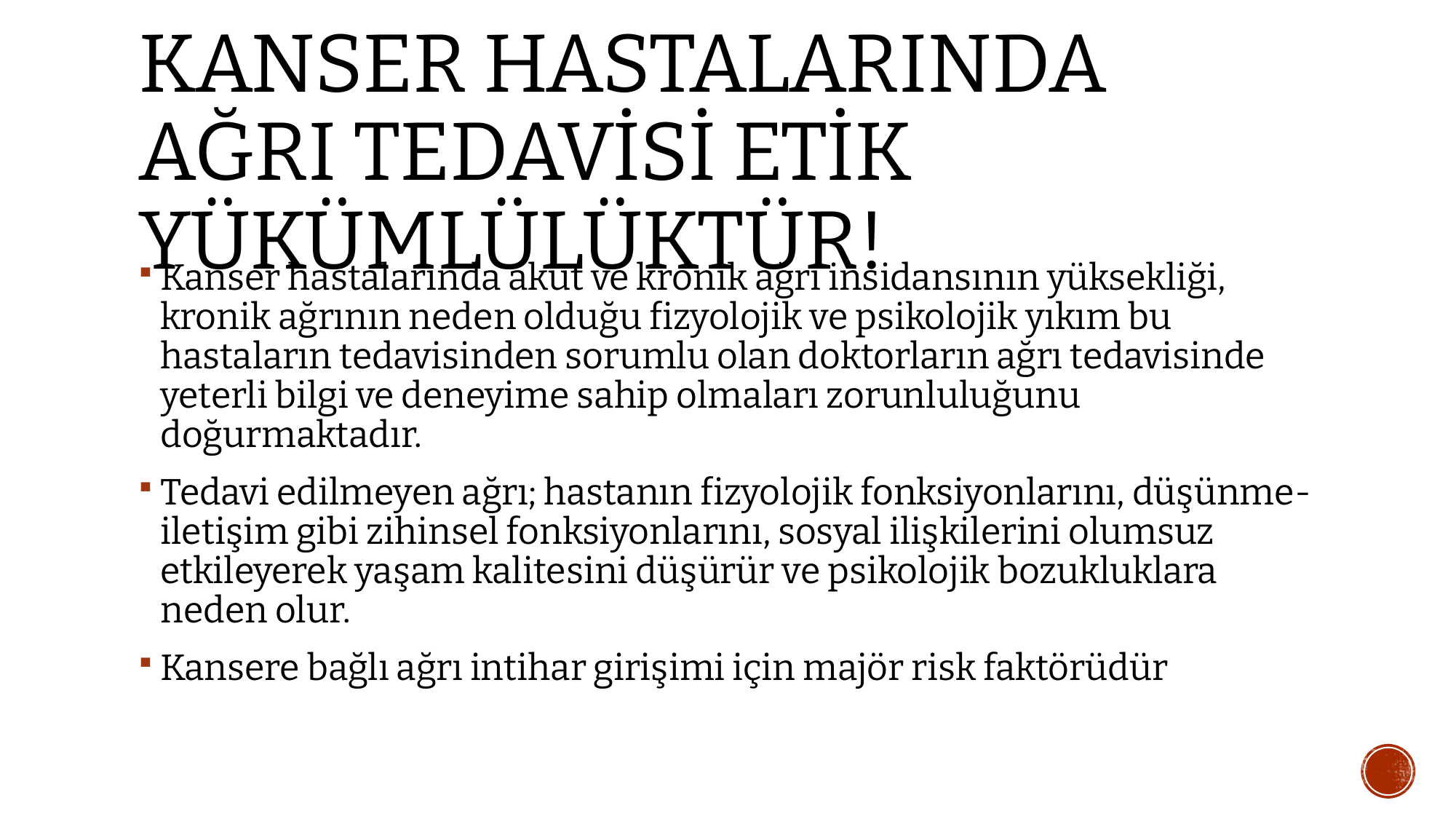

# Kanser hastalarında ağrı tedavisi etik yükümlülüktür!
Kanser hastalarında akut ve kronik ağrı insidansının yüksekliği, kronik ağrının neden olduğu fizyolojik ve psikolojik yıkım bu hastaların tedavisinden sorumlu olan doktorların ağrı tedavisinde yeterli bilgi ve deneyime sahip olmaları zorunluluğunu doğurmaktadır.
Tedavi edilmeyen ağrı; hastanın fizyolojik fonksiyonlarını, düşünme-iletişim gibi zihinsel fonksiyonlarını, sosyal ilişkilerini olumsuz etkileyerek yaşam kalitesini düşürür ve psikolojik bozukluklara neden olur.
Kansere bağlı ağrı intihar girişimi için majör risk faktörüdür